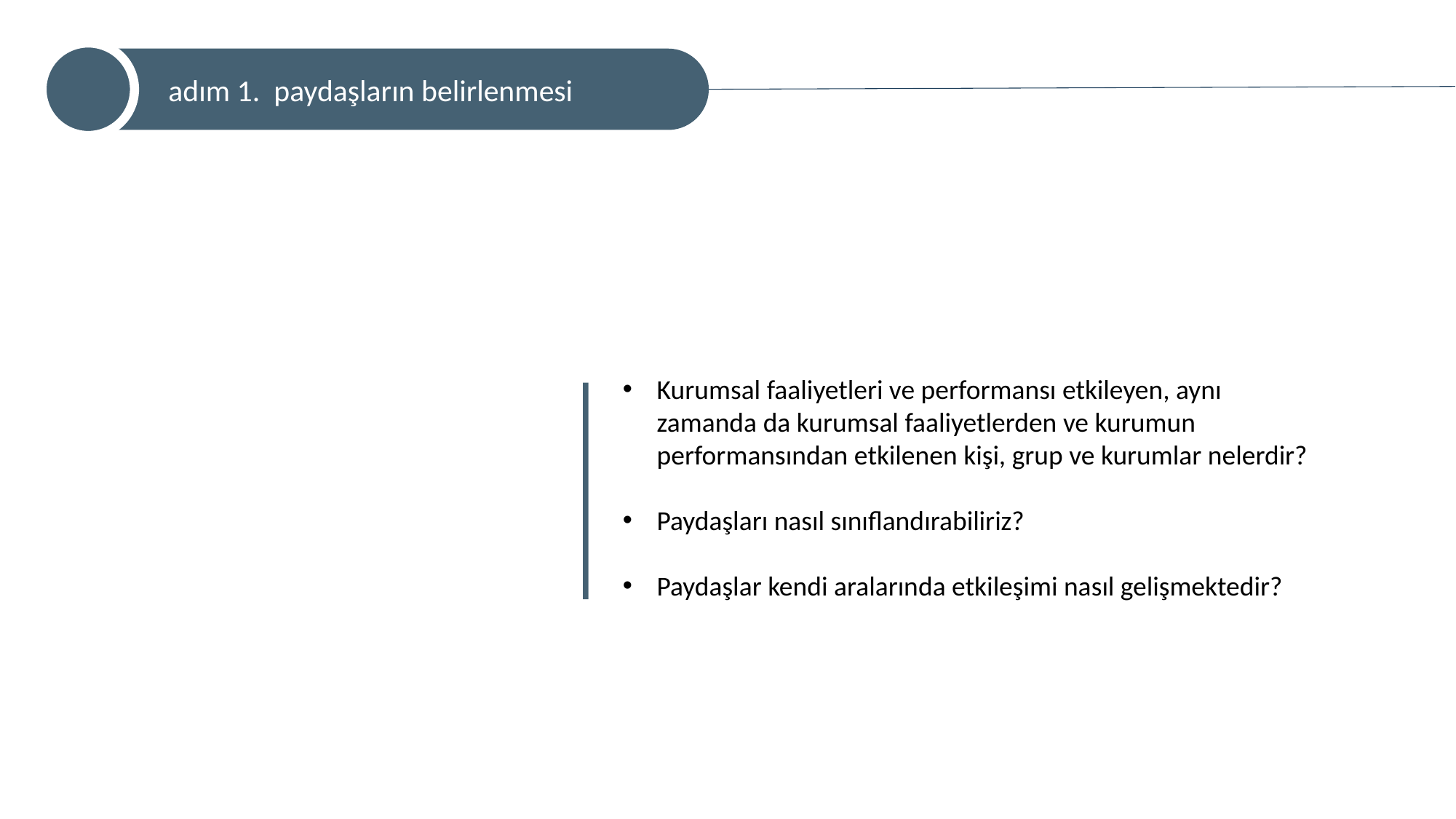

adım 1.  paydaşların belirlenmesi
Kurumsal faaliyetleri ve performansı etkileyen, aynı zamanda da kurumsal faaliyetlerden ve kurumun performansından etkilenen kişi, grup ve kurumlar nelerdir?

Paydaşları nasıl sınıflandırabiliriz?

Paydaşlar kendi aralarında etkileşimi nasıl gelişmektedir?